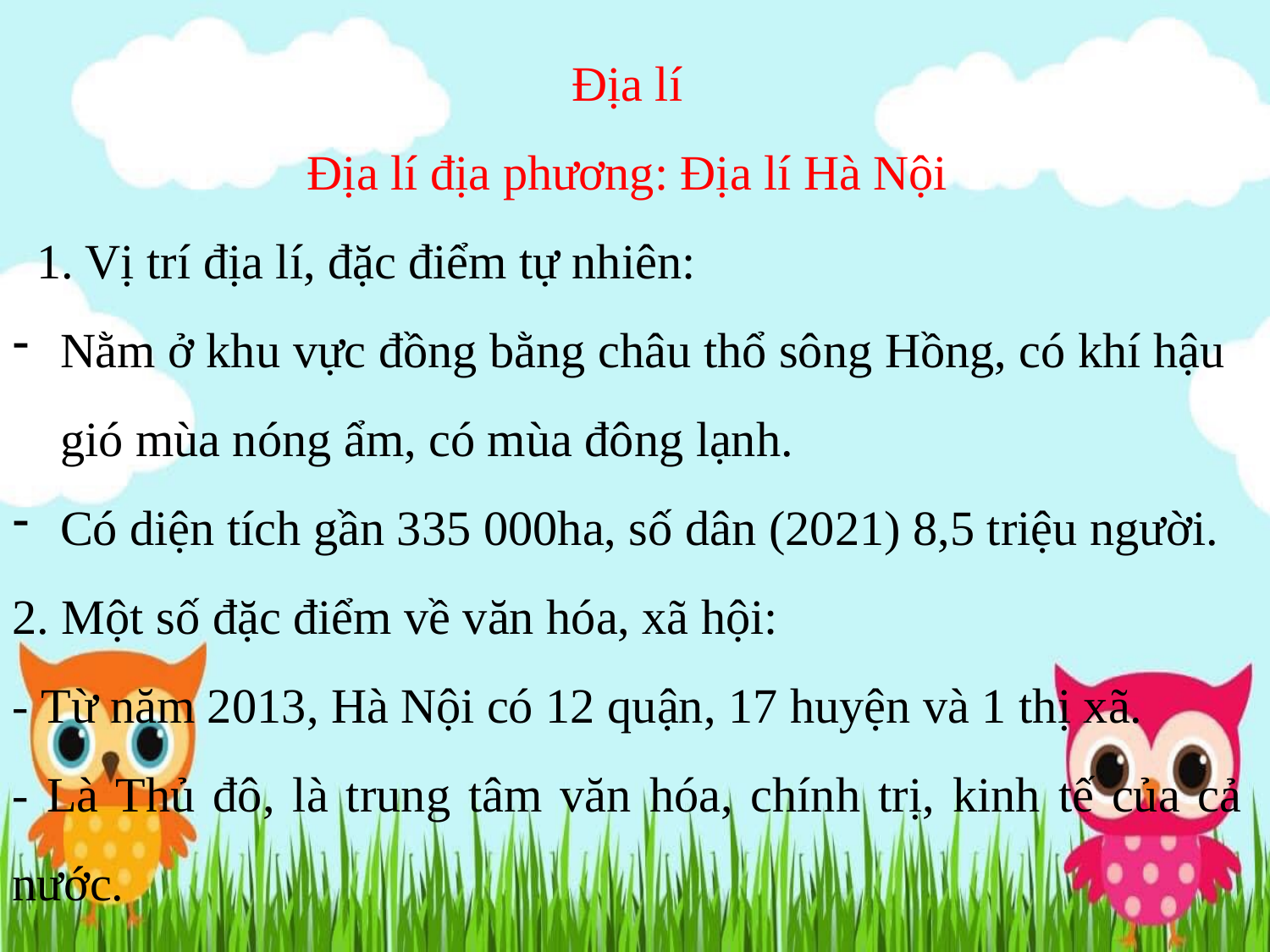

Địa lí
Địa lí địa phương: Địa lí Hà Nội
  1. Vị trí địa lí, đặc điểm tự nhiên:
Nằm ở khu vực đồng bằng châu thổ sông Hồng, có khí hậu gió mùa nóng ẩm, có mùa đông lạnh.
Có diện tích gần 335 000ha, số dân (2021) 8,5 triệu người.
2. Một số đặc điểm về văn hóa, xã hội:
- Từ năm 2013, Hà Nội có 12 quận, 17 huyện và 1 thị xã.
- Là Thủ đô, là trung tâm văn hóa, chính trị, kinh tế của cả nước.